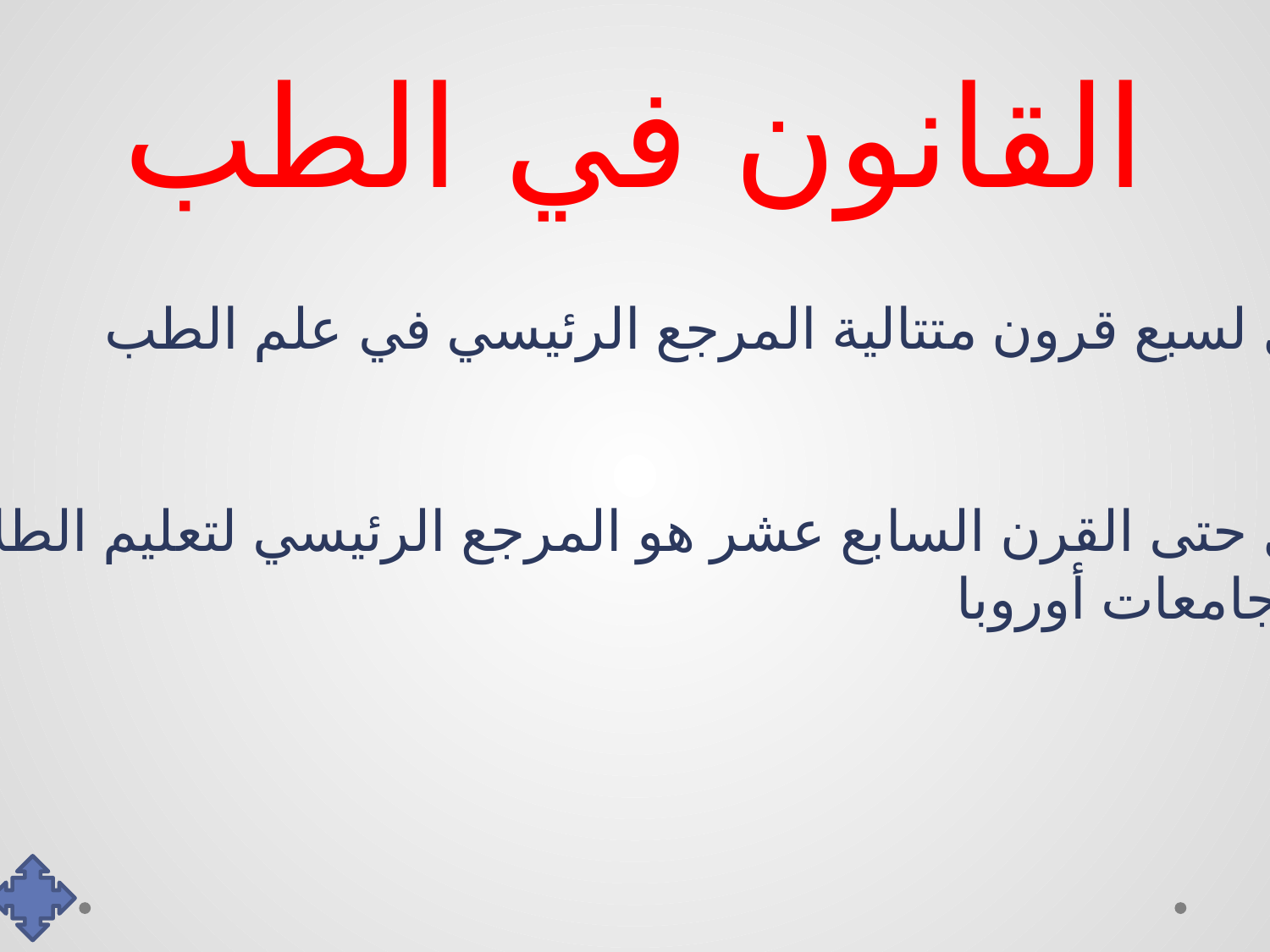

# القانون في الطب
ــ ظل لسبع قرون متتالية المرجع الرئيسي في علم الطب

ــ ظل حتى القرن السابع عشر هو المرجع الرئيسي لتعليم الطلاب
  في جامعات أوروبا